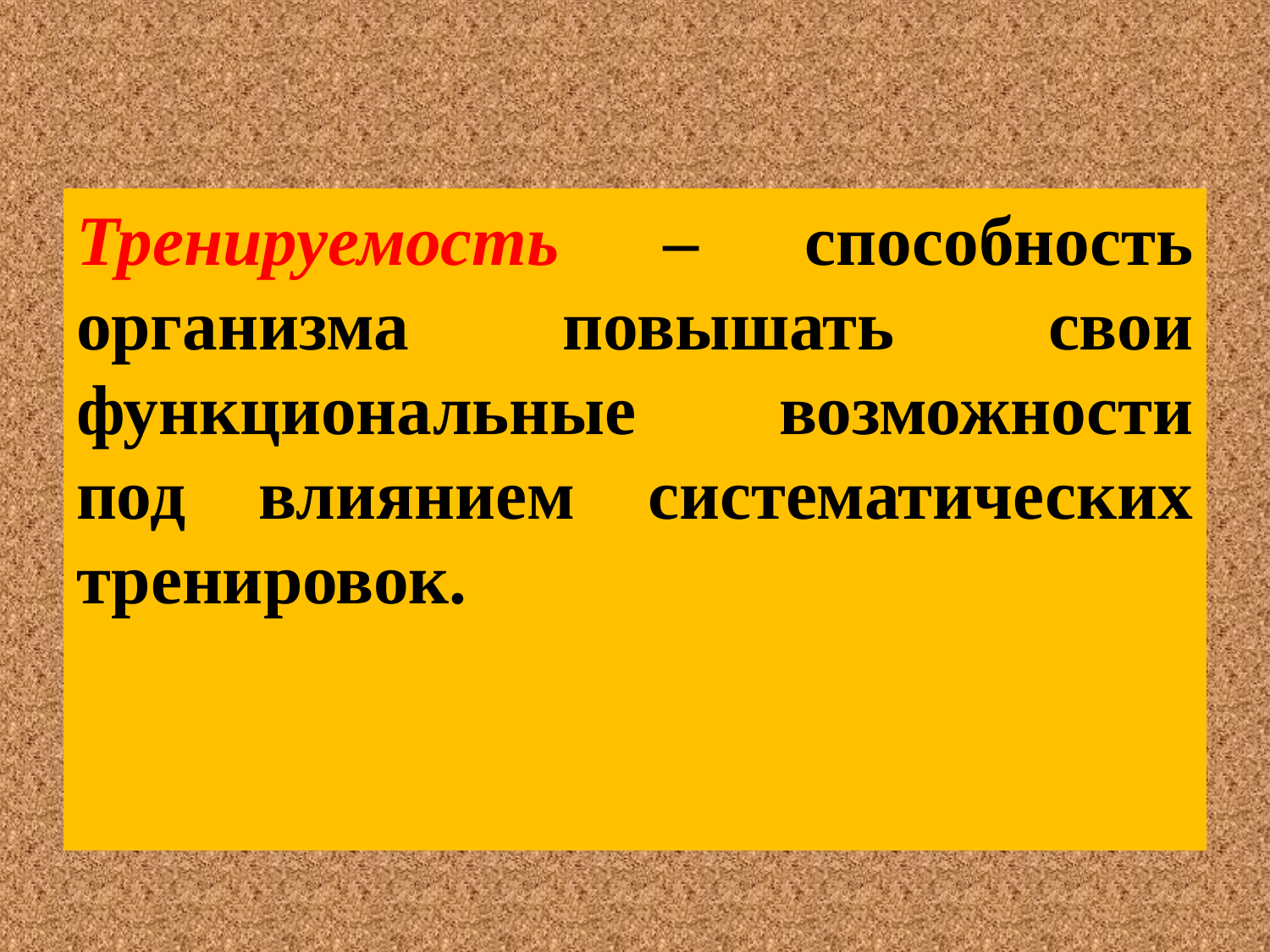

#
Тренируемость – способность организма повышать свои функциональные возможности под влиянием систематических тренировок.